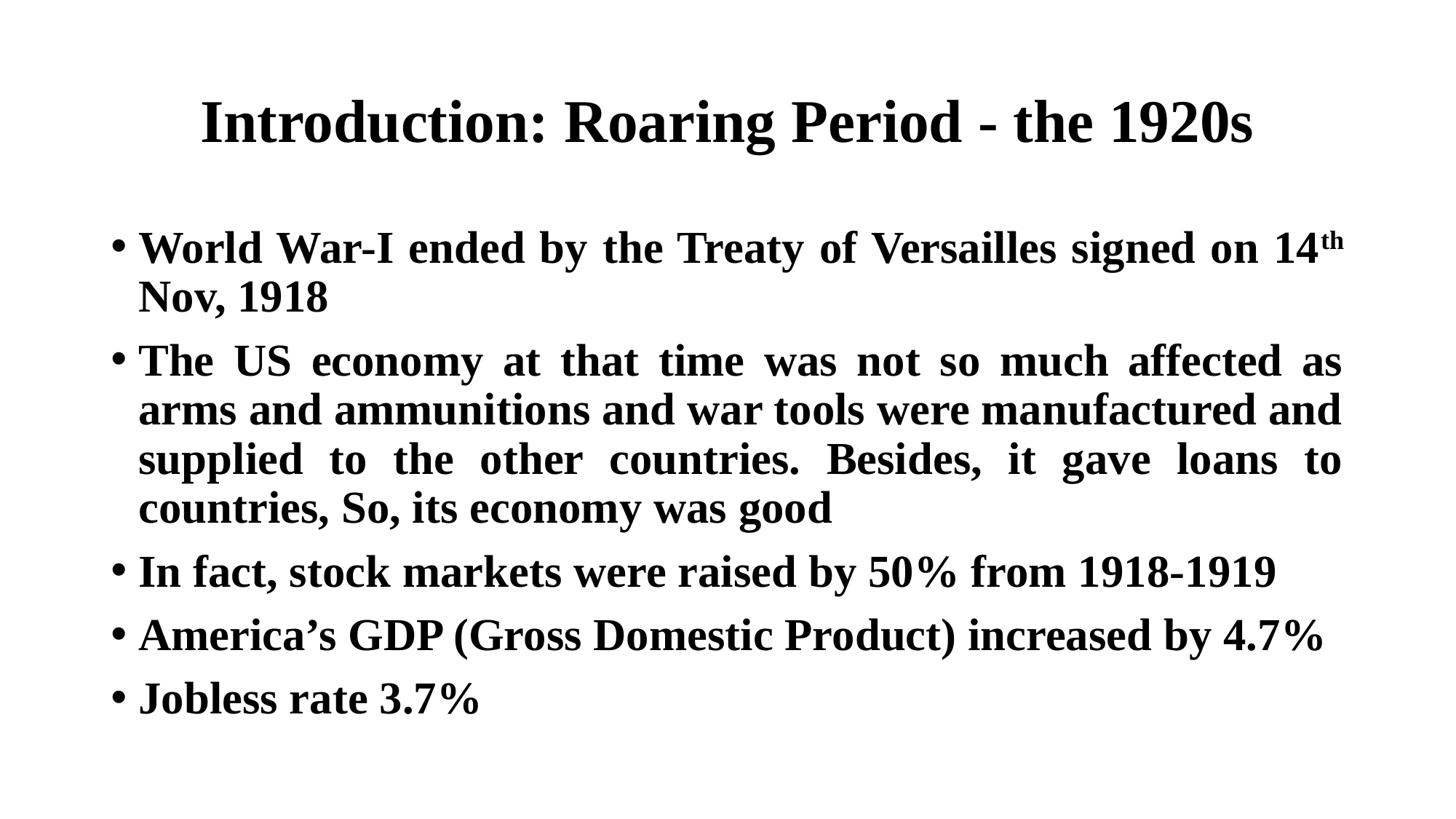

# Introduction: Roaring Period - the 1920s
World War-I ended by the Treaty of Versailles signed on 14th Nov, 1918
The US economy at that time was not so much affected as arms and ammunitions and war tools were manufactured and supplied to the other countries. Besides, it gave loans to countries, So, its economy was good
In fact, stock markets were raised by 50% from 1918-1919
America’s GDP (Gross Domestic Product) increased by 4.7%
Jobless rate 3.7%